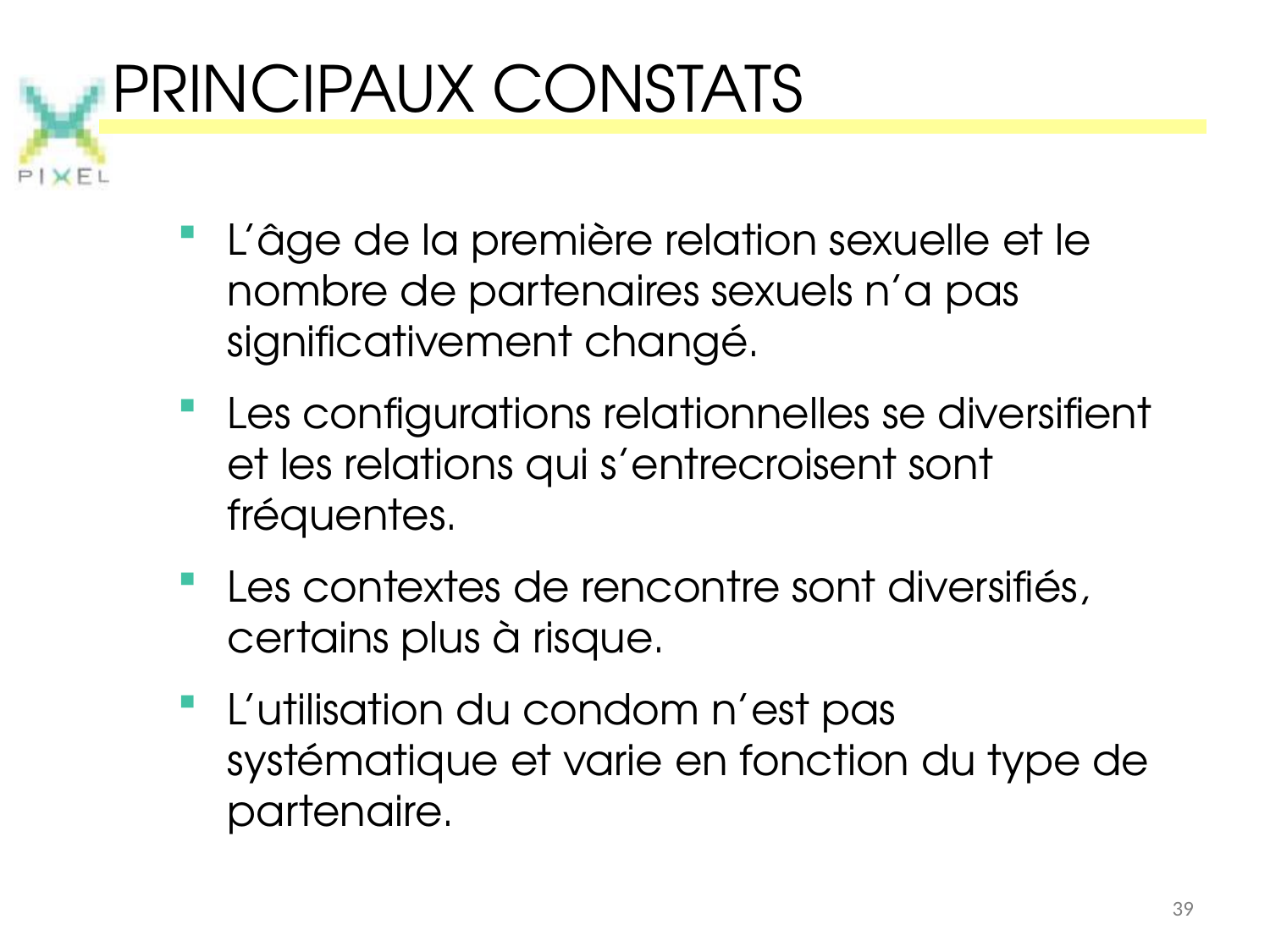

# PRINCIPAUX CONSTATS
L’âge de la première relation sexuelle et le nombre de partenaires sexuels n’a pas significativement changé.
Les configurations relationnelles se diversifient et les relations qui s’entrecroisent sont fréquentes.
Les contextes de rencontre sont diversifiés, certains plus à risque.
L’utilisation du condom n’est pas systématique et varie en fonction du type de partenaire.
39